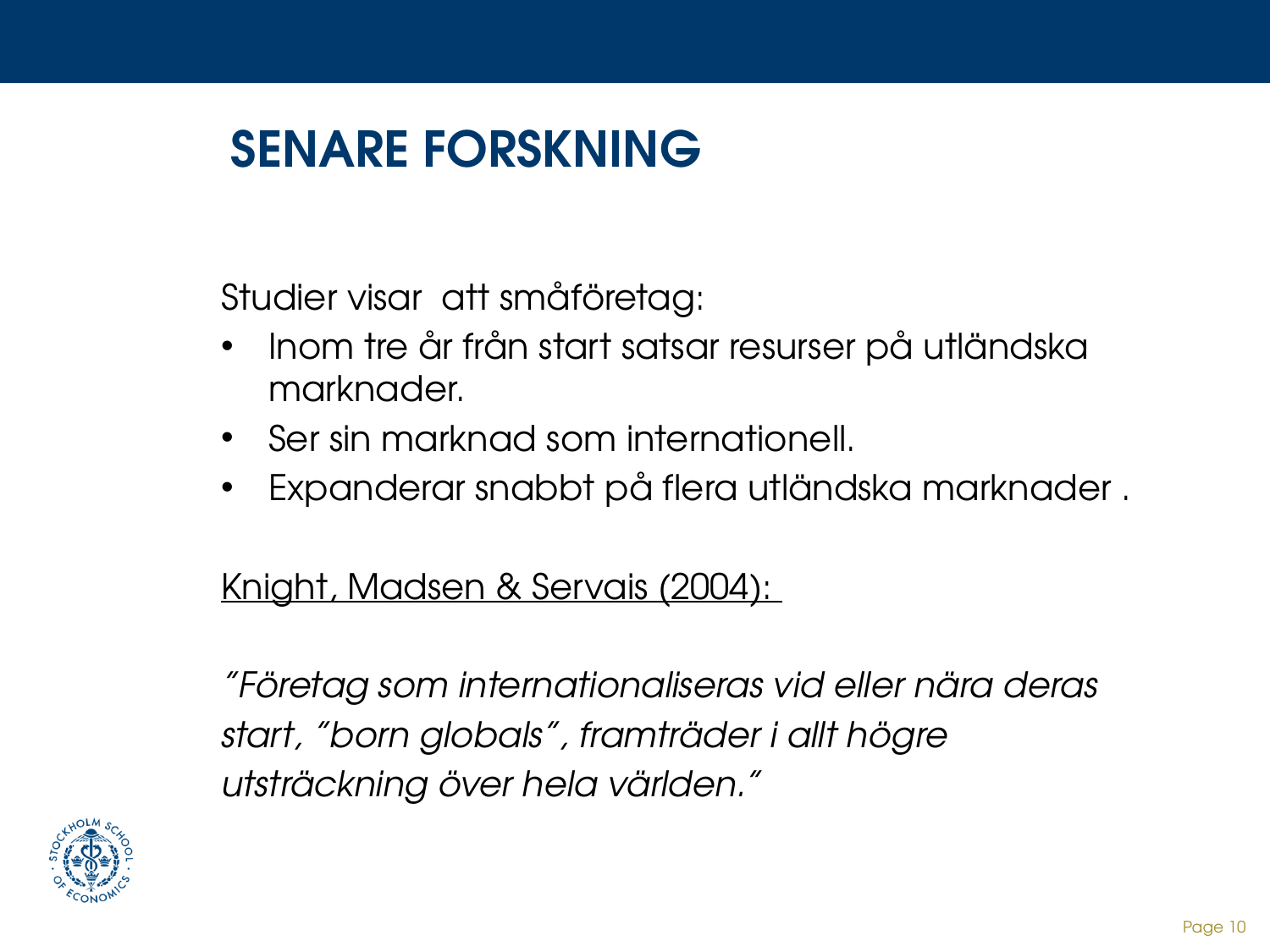

# Senare forskning
Studier visar  att småföretag:
Inom tre år från start satsar resurser på utländska marknader.
Ser sin marknad som internationell.
Expanderar snabbt på flera utländska marknader .

Knight, Madsen & Servais (2004):

”Företag som internationaliseras vid eller nära deras
start, ”born globals”, framträder i allt högre
utsträckning över hela världen.”

Page 10